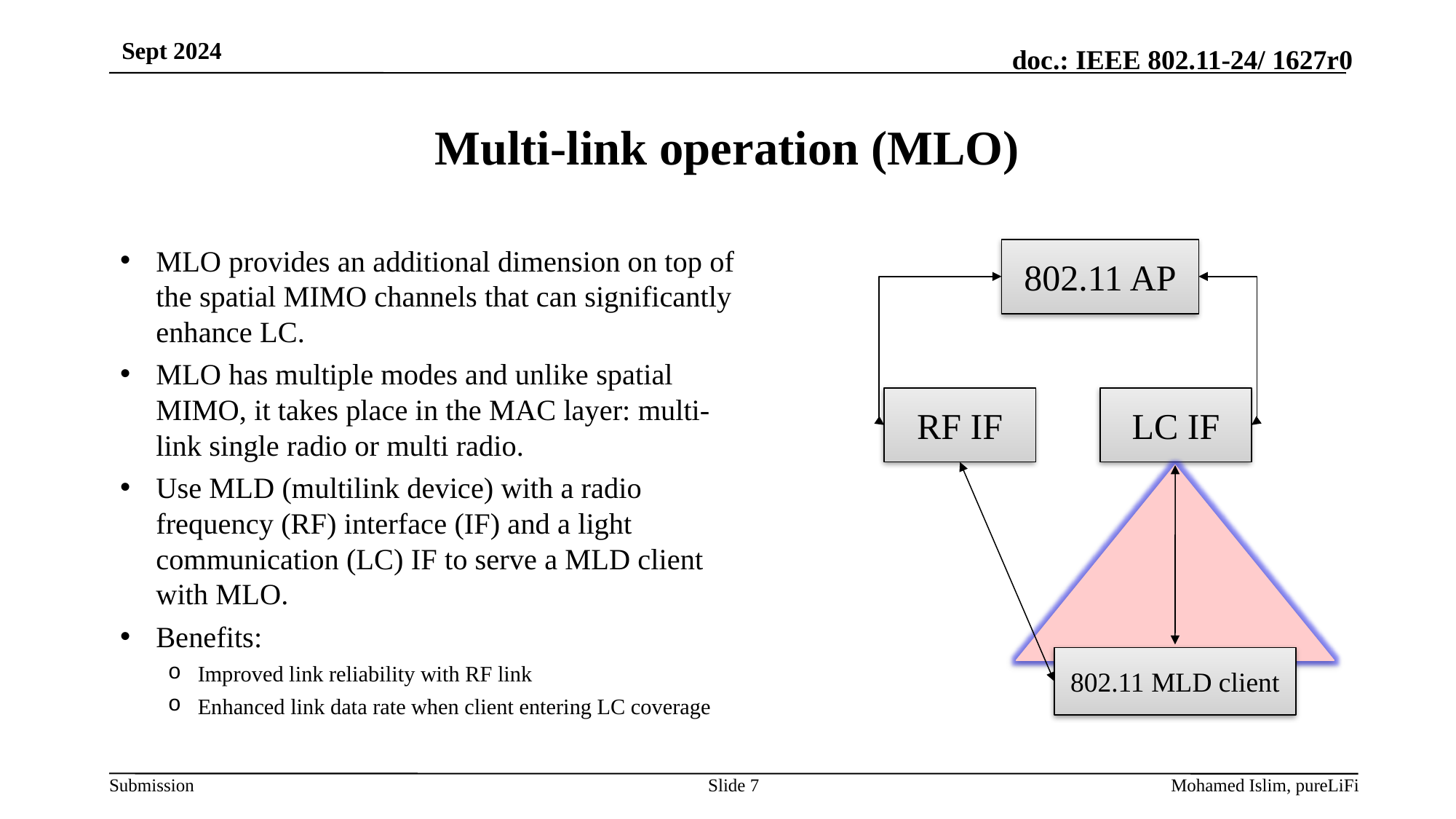

Sept 2024
# Multi-link operation (MLO)
MLO provides an additional dimension on top of the spatial MIMO channels that can significantly enhance LC.
MLO has multiple modes and unlike spatial MIMO, it takes place in the MAC layer: multi-link single radio or multi radio.
Use MLD (multilink device) with a radio frequency (RF) interface (IF) and a light communication (LC) IF to serve a MLD client with MLO.
Benefits:
Improved link reliability with RF link
Enhanced link data rate when client entering LC coverage
802.11 AP
RF IF
LC IF

802.11 MLD client
Slide 7
Mohamed Islim, pureLiFi